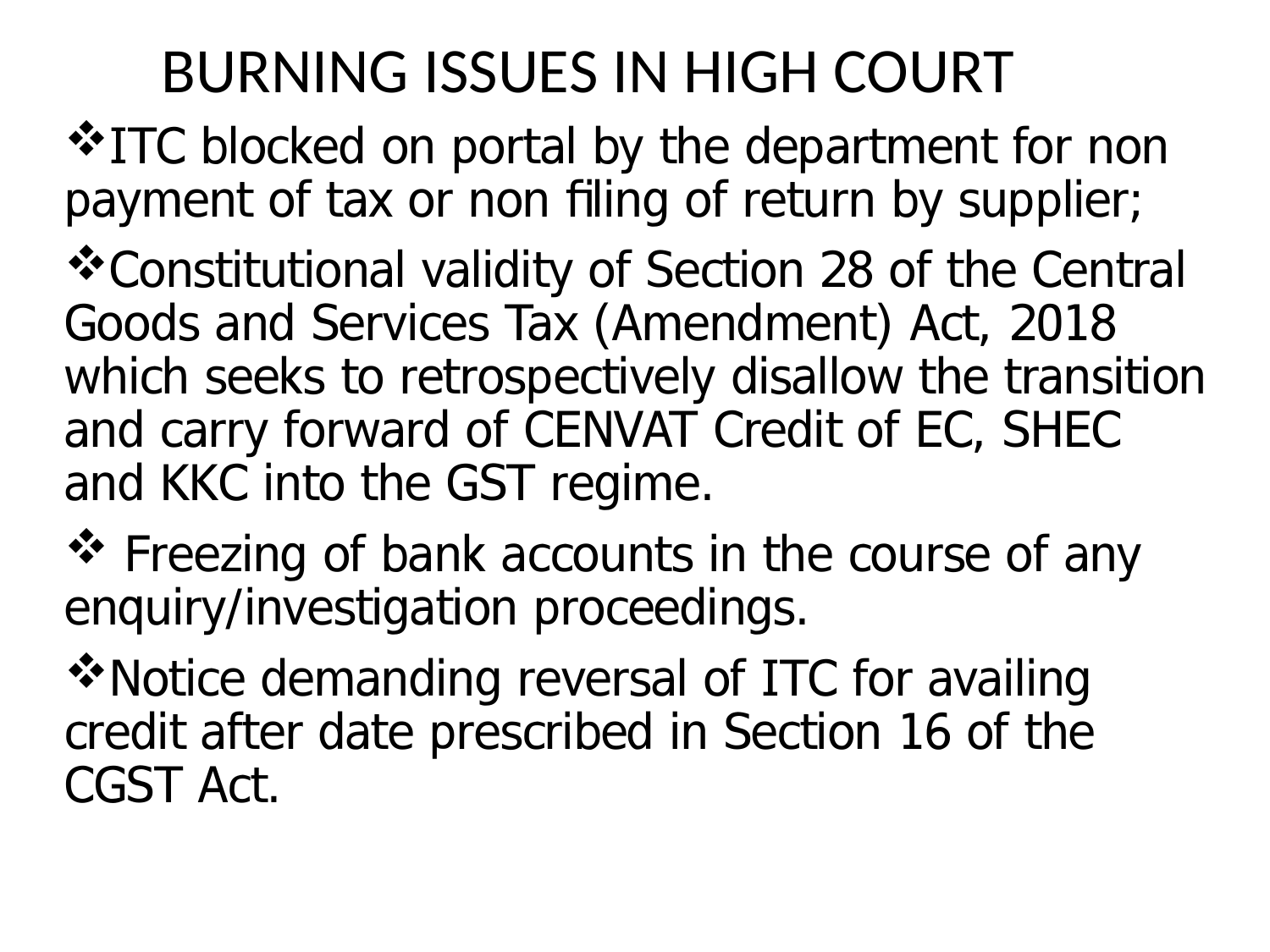

# BURNING ISSUES IN HIGH COURT
ITC blocked on portal by the department for non payment of tax or non filing of return by supplier;
Constitutional validity of Section 28 of the Central Goods and Services Tax (Amendment) Act, 2018 which seeks to retrospectively disallow the transition and carry forward of CENVAT Credit of EC, SHEC and KKC into the GST regime.
 Freezing of bank accounts in the course of any enquiry/investigation proceedings.
Notice demanding reversal of ITC for availing credit after date prescribed in Section 16 of the CGST Act.
21